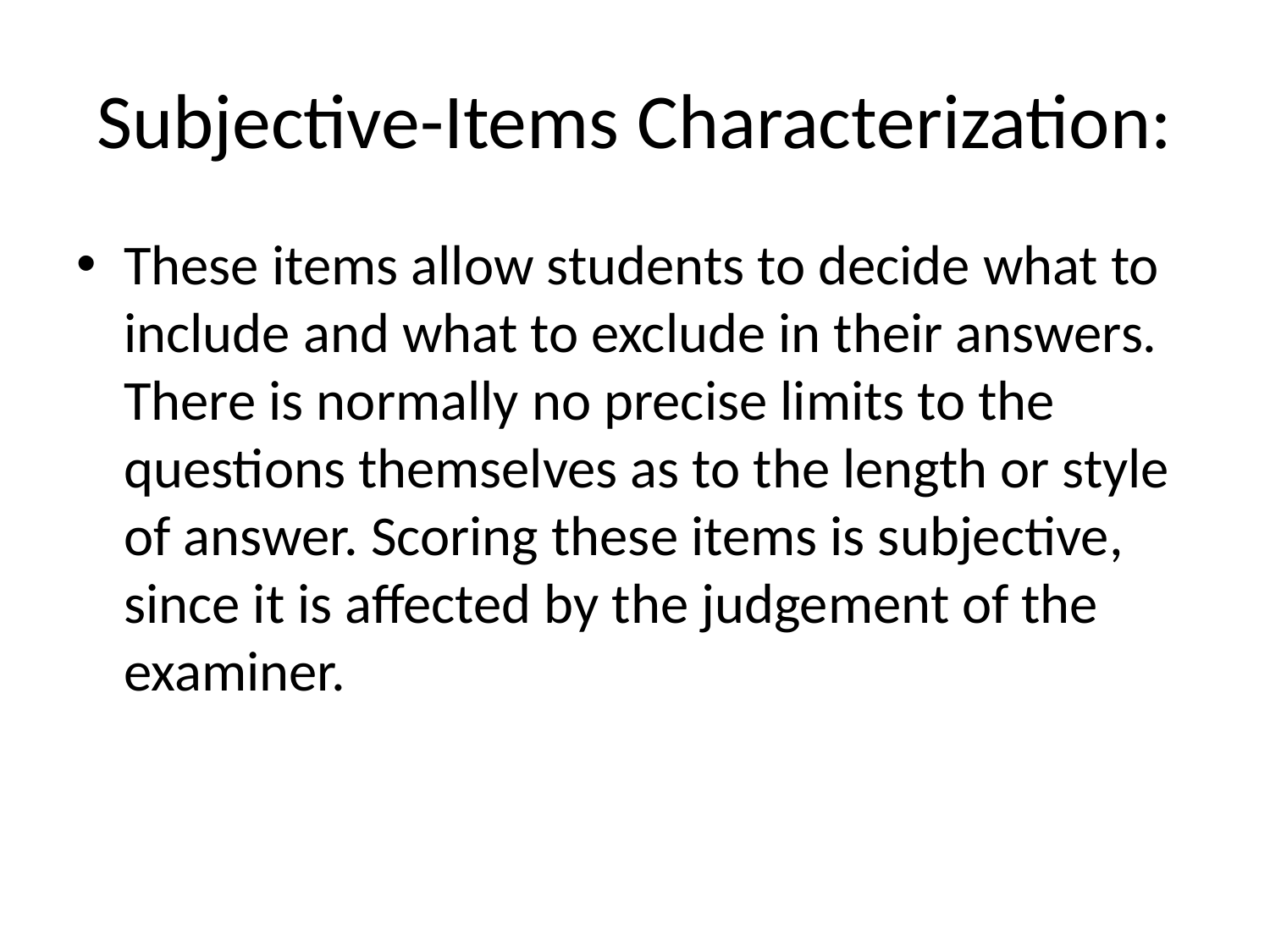

# Subjective-Items Characterization:
These items allow students to decide what to include and what to exclude in their answers. There is normally no precise limits to the questions themselves as to the length or style of answer. Scoring these items is subjective, since it is affected by the judgement of the examiner.